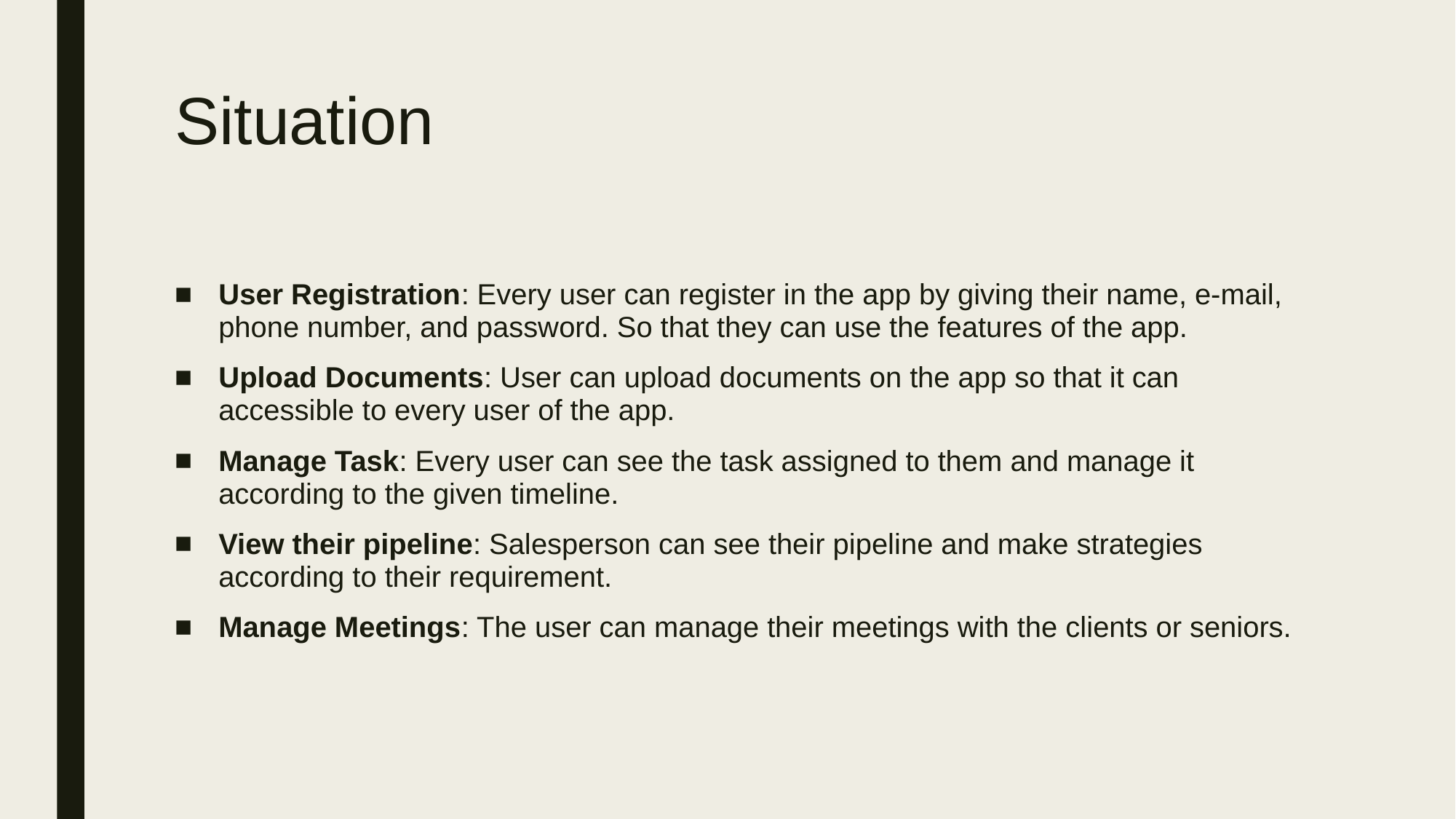

# Situation
User Registration: Every user can register in the app by giving their name, e-mail, phone number, and password. So that they can use the features of the app.
Upload Documents: User can upload documents on the app so that it can accessible to every user of the app.
Manage Task: Every user can see the task assigned to them and manage it according to the given timeline.
View their pipeline: Salesperson can see their pipeline and make strategies according to their requirement.
Manage Meetings: The user can manage their meetings with the clients or seniors.